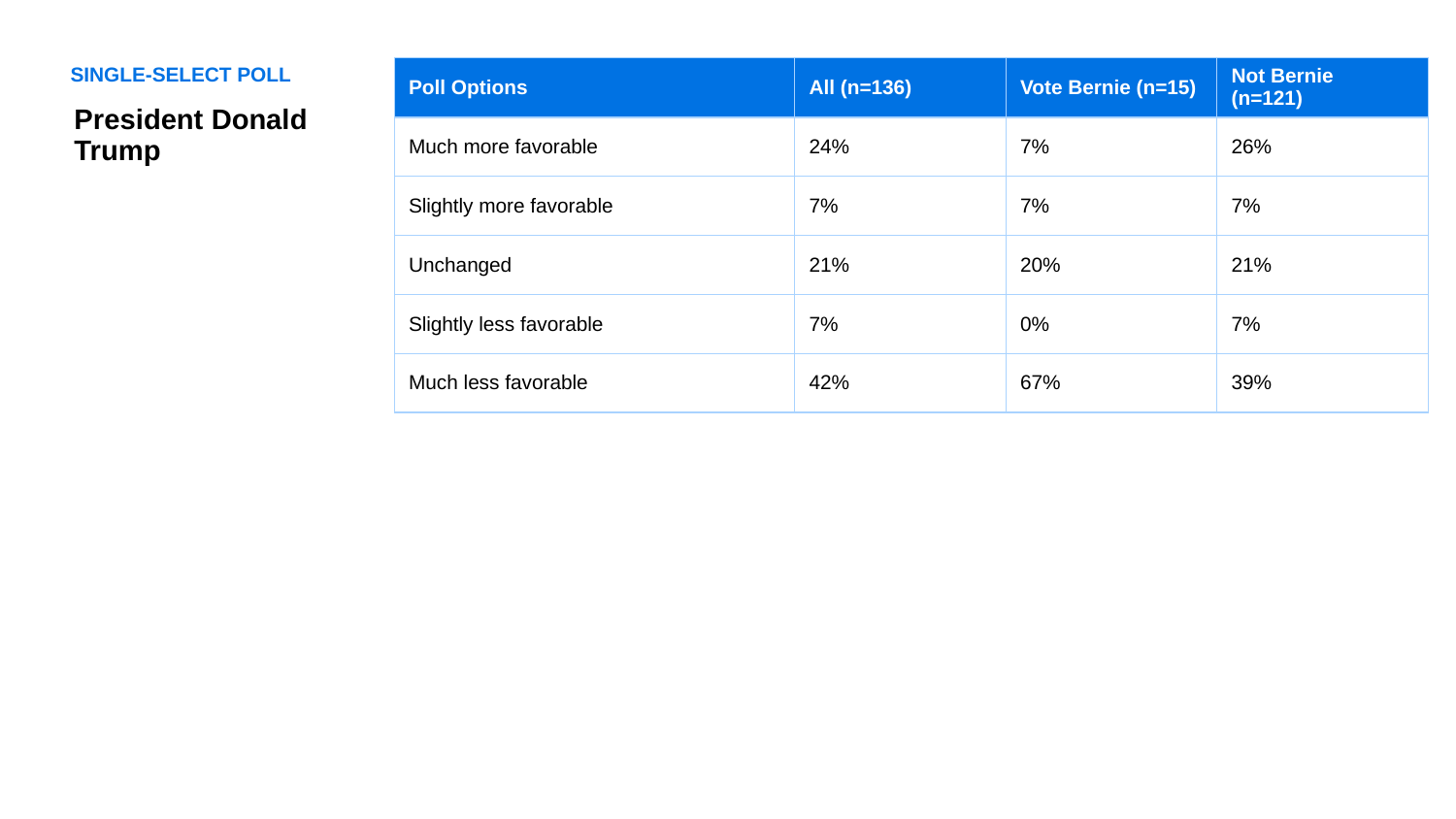

SINGLE-SELECT POLL
| Poll Options | All (n=136) | Vote Bernie (n=15) | Not Bernie (n=121) |
| --- | --- | --- | --- |
| Much more favorable | 24% | 7% | 26% |
| Slightly more favorable | 7% | 7% | 7% |
| Unchanged | 21% | 20% | 21% |
| Slightly less favorable | 7% | 0% | 7% |
| Much less favorable | 42% | 67% | 39% |
President Donald Trump